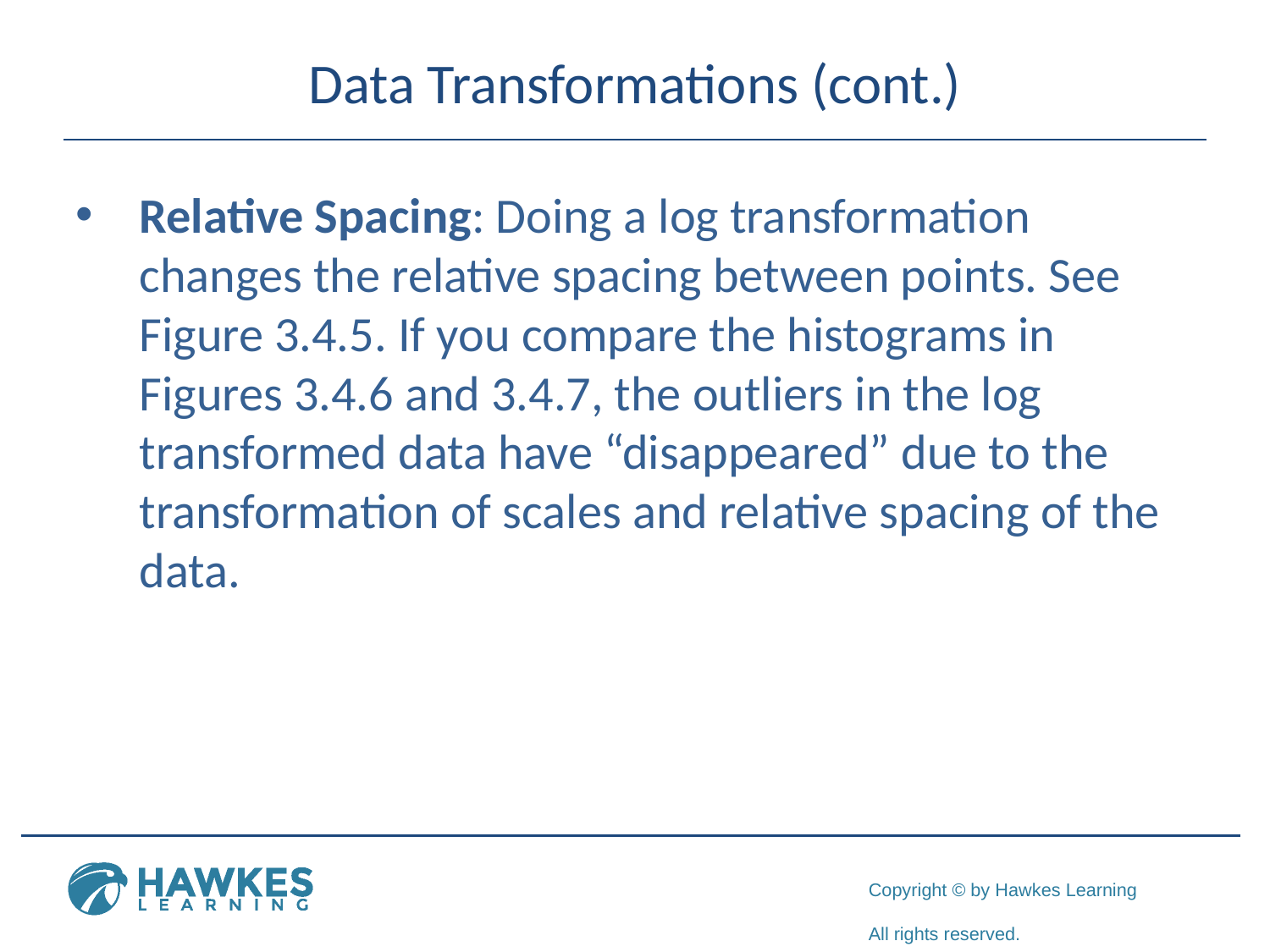

# Data Transformations (cont.)
Relative Spacing: Doing a log transformation changes the relative spacing between points. See Figure 3.4.5. If you compare the histograms in Figures 3.4.6 and 3.4.7, the outliers in the log transformed data have “disappeared” due to the transformation of scales and relative spacing of the data.